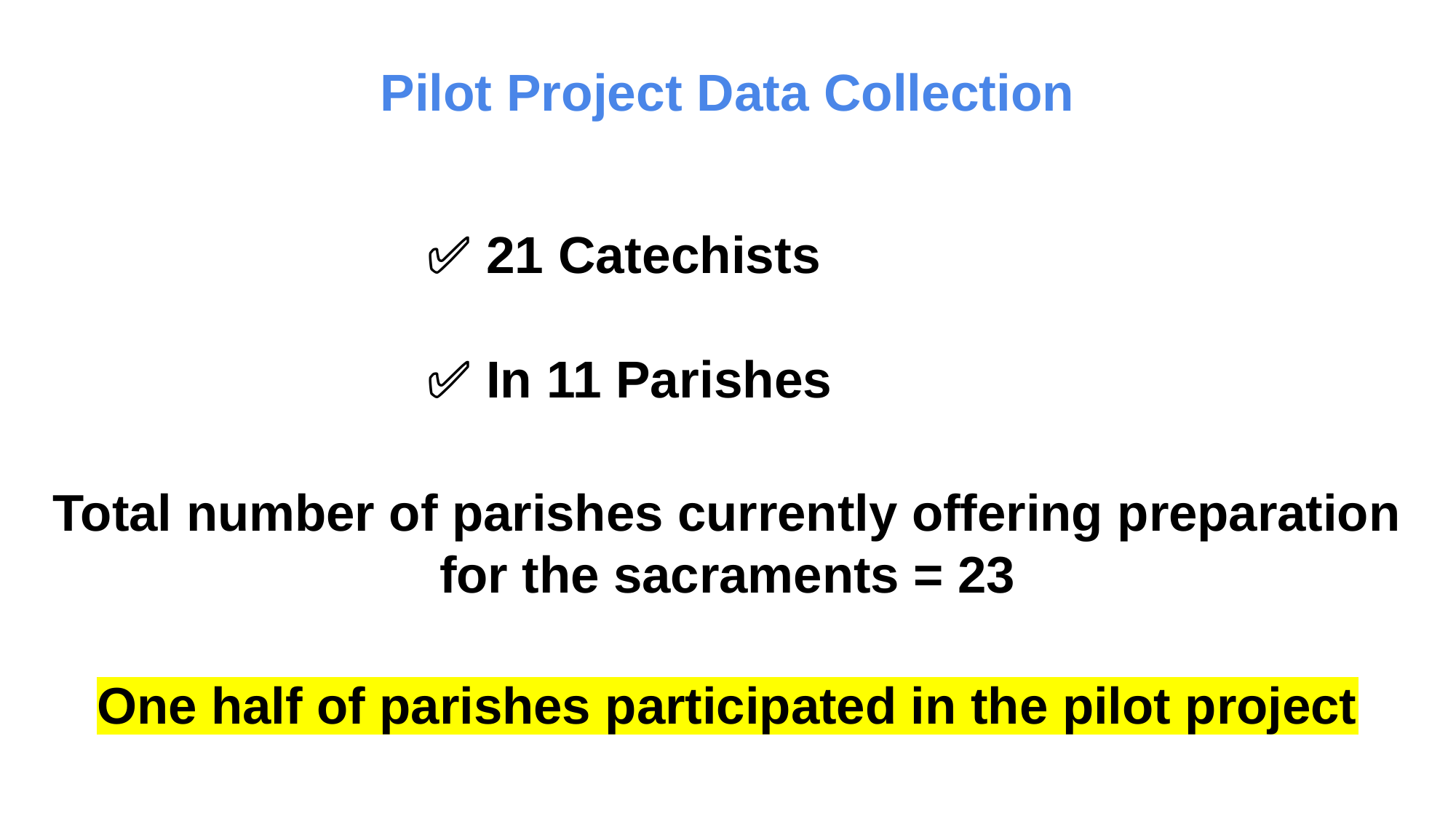

Pilot Project Data Collection

       ✅ 21 Catechists

       ✅ In 11 Parishes

Total number of parishes currently offering preparation for the sacraments = 23

One half of parishes participated in the pilot project